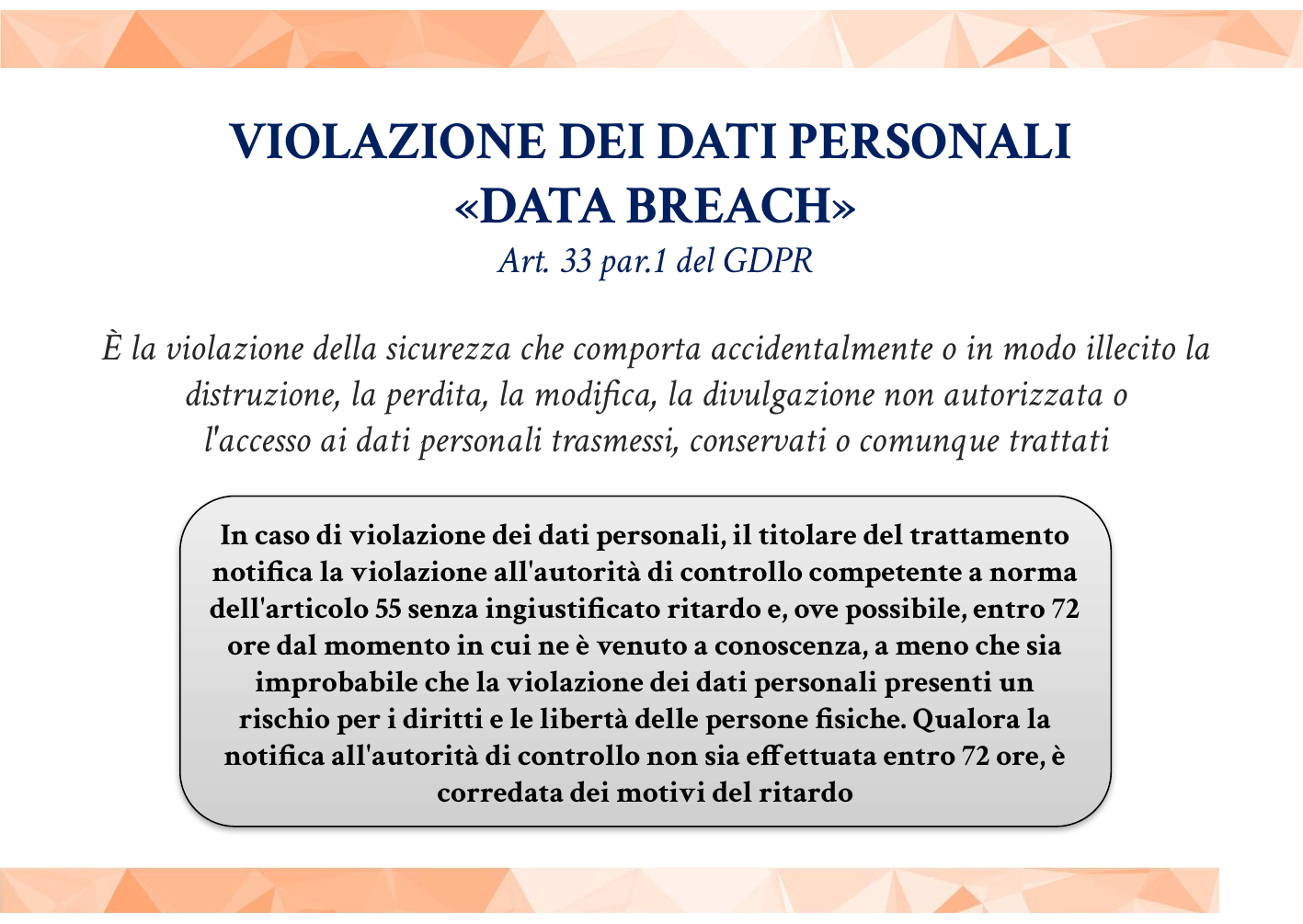

VIOLAZIONE DEI DATI PERSONALI
«DATA BREACH»
Art. 33 par.1 del GDPR

È la violazione della sicurezza che comporta accidentalmente o in modo illecito la
distruzione, la perdita, la modifica, la divulgazione non autorizzata o
l'accesso ai dati personali trasmessi, conservati o comunque trattati

In caso di violazione dei dati personali, il titolare del trattamento notifica la violazione all'autorità di controllo competente a norma dell'articolo 55 senza ingiustificato ritardo e, ove possibile, entro 72 ore dal momento in cui ne è venuto a conoscenza, a meno che sia improbabile che la violazione dei dati personali presenti un rischio per i diritti e le libertà delle persone fisiche. Qualora la notifica all'autorità di controllo non sia effettuata entro 72 ore, è corredata dei motivi del ritardo